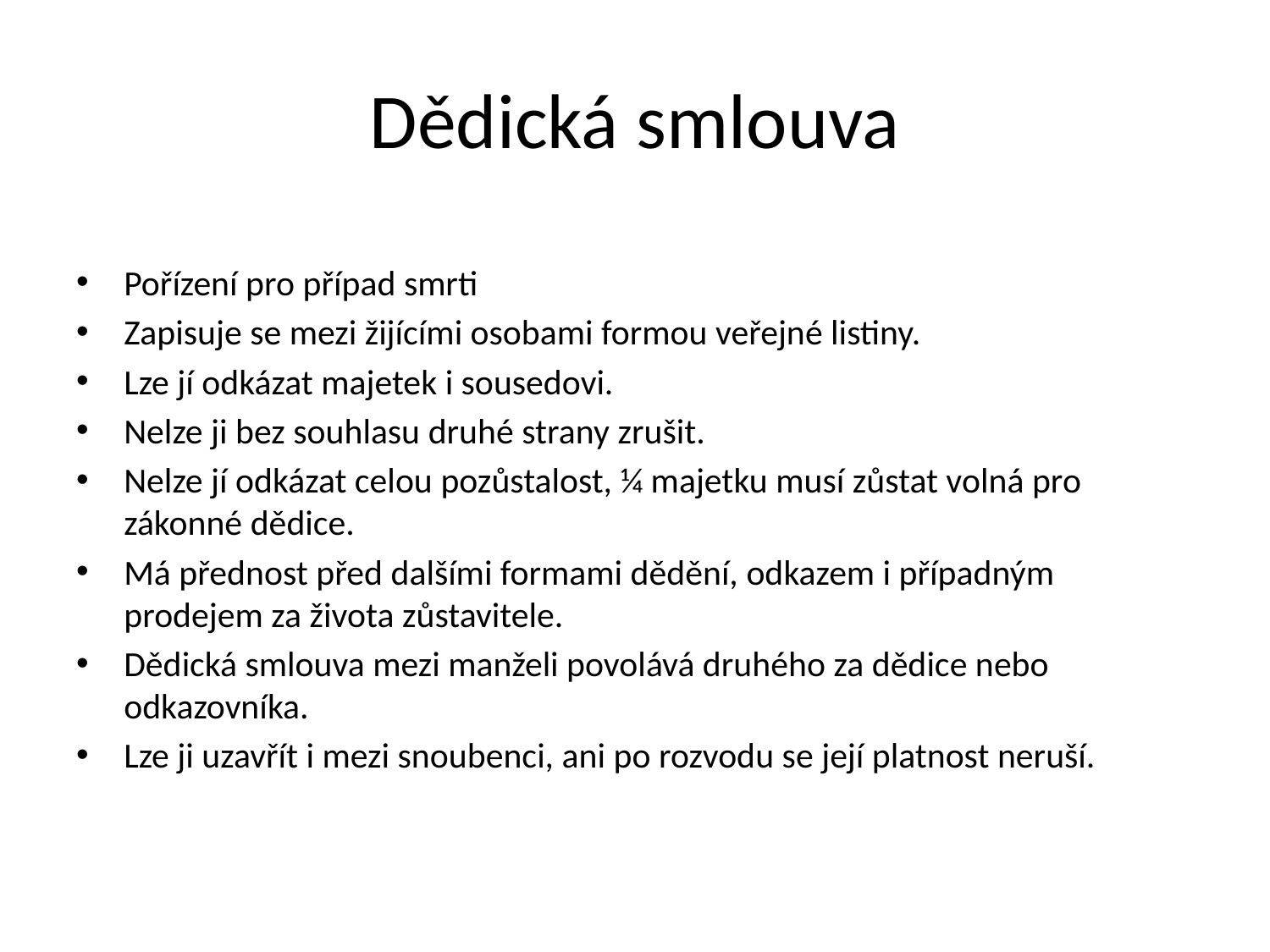

# Dědická smlouva

Pořízení pro případ smrti
Zapisuje se mezi žijícími osobami formou veřejné listiny.
Lze jí odkázat majetek i sousedovi.
Nelze ji bez souhlasu druhé strany zrušit.
Nelze jí odkázat celou pozůstalost, ¼ majetku musí zůstat volná pro zákonné dědice.
Má přednost před dalšími formami dědění, odkazem i případným prodejem za života zůstavitele.
Dědická smlouva mezi manželi povolává druhého za dědice nebo odkazovníka.
Lze ji uzavřít i mezi snoubenci, ani po rozvodu se její platnost neruší.